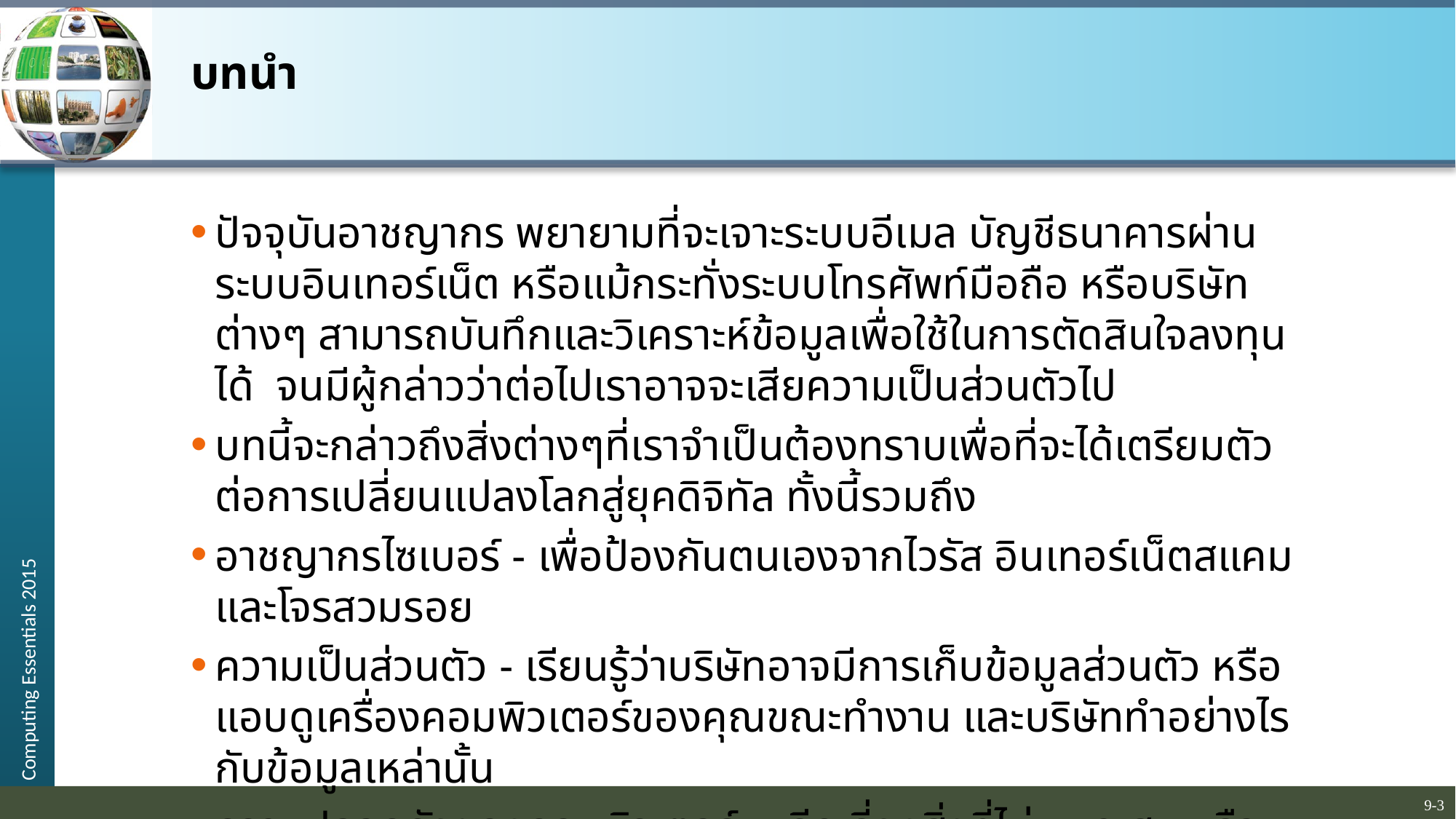

# บทนำ
ปัจจุบันอาชญากร พยายามที่จะเจาะระบบอีเมล บัญชีธนาคารผ่านระบบอินเทอร์เน็ต หรือแม้กระทั่งระบบโทรศัพท์มือถือ หรือบริษัทต่างๆ สามารถบันทึกและวิเคราะห์ข้อมูลเพื่อใช้ในการตัดสินใจลงทุนได้  จนมีผู้กล่าวว่าต่อไปเราอาจจะเสียความเป็นส่วนตัวไป
บทนี้จะกล่าวถึงสิ่งต่างๆที่เราจำเป็นต้องทราบเพื่อที่จะได้เตรียมตัวต่อการเปลี่ยนแปลงโลกสู่ยุคดิจิทัล ทั้งนี้รวมถึง
อาชญากรไซเบอร์ - เพื่อป้องกันตนเองจากไวรัส อินเทอร์เน็ตสแคม และโจรสวมรอย
ความเป็นส่วนตัว - เรียนรู้ว่าบริษัทอาจมีการเก็บข้อมูลส่วนตัว หรือแอบดูเครื่องคอมพิวเตอร์ของคุณขณะทำงาน และบริษัททำอย่างไรกับข้อมูลเหล่านั้น
ความปลอดภัยของคอมพิวเตอร์- หลีกเลี่ยงสิ่งที่ไม่เหมาะสม หรือเรื่องเลวร้ายที่อาจเกิดขึ้นบนเฟสบุค หรือสื่อสังคมจากการเปิดเผยข้อมูลส่วนตัว